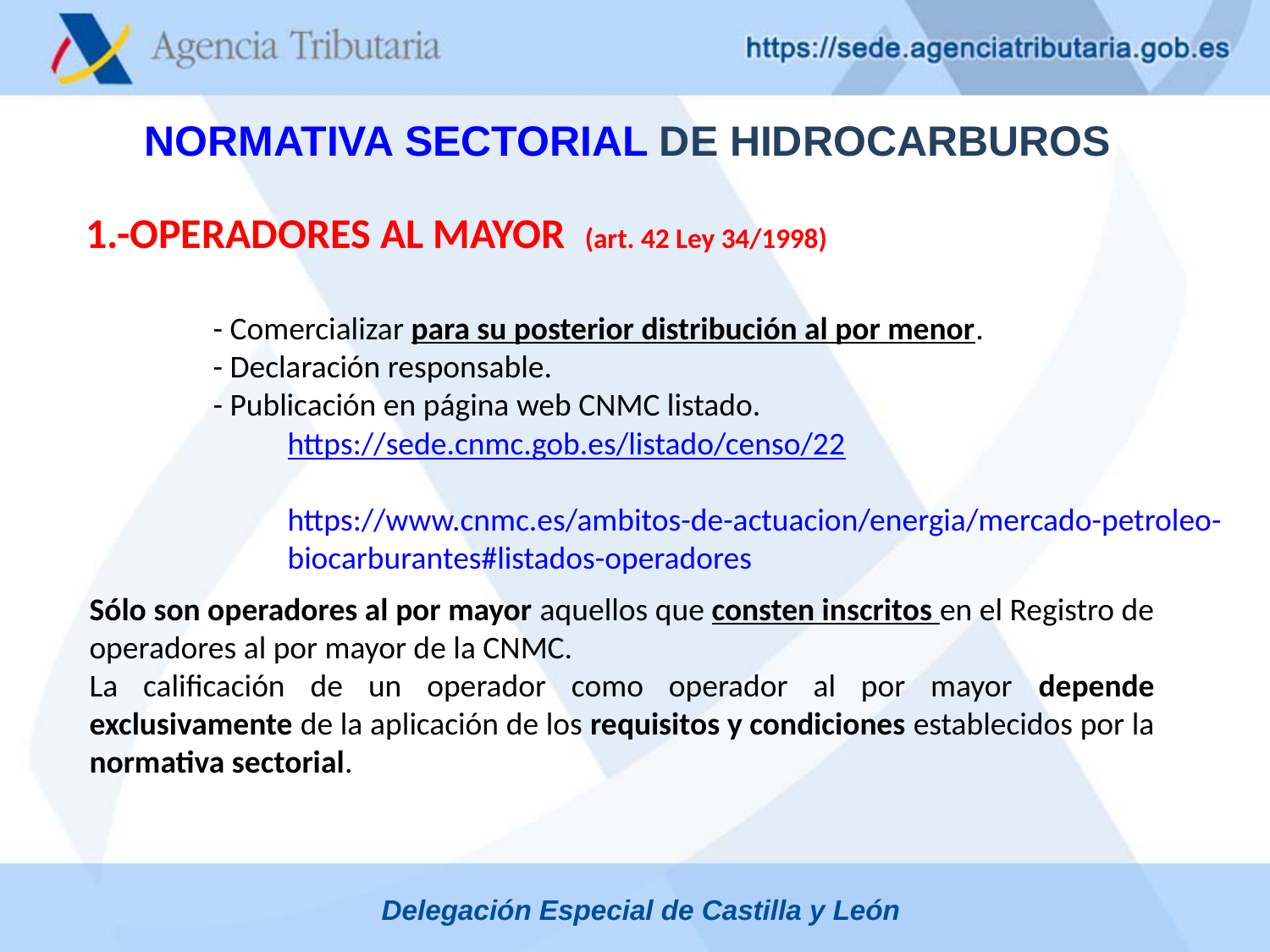

NORMATIVA SECTORIAL DE HIDROCARBUROS
1.-OPERADORES AL MAYOR  (art. 42 Ley 34/1998)

	- Comercializar para su posterior distribución al por menor.
	- Declaración responsable.
	- Publicación en página web CNMC listado.

https://sede.cnmc.gob.es/listado/censo/22

https://www.cnmc.es/ambitos-de-actuacion/energia/mercado-petroleo-biocarburantes#listados-operadores

Sólo son operadores al por mayor aquellos que consten inscritos en el Registro de operadores al por mayor de la CNMC.
La calificación de un operador como operador al por mayor depende exclusivamente de la aplicación de los requisitos y condiciones establecidos por la normativa sectorial.

Delegación Especial de Castilla y León